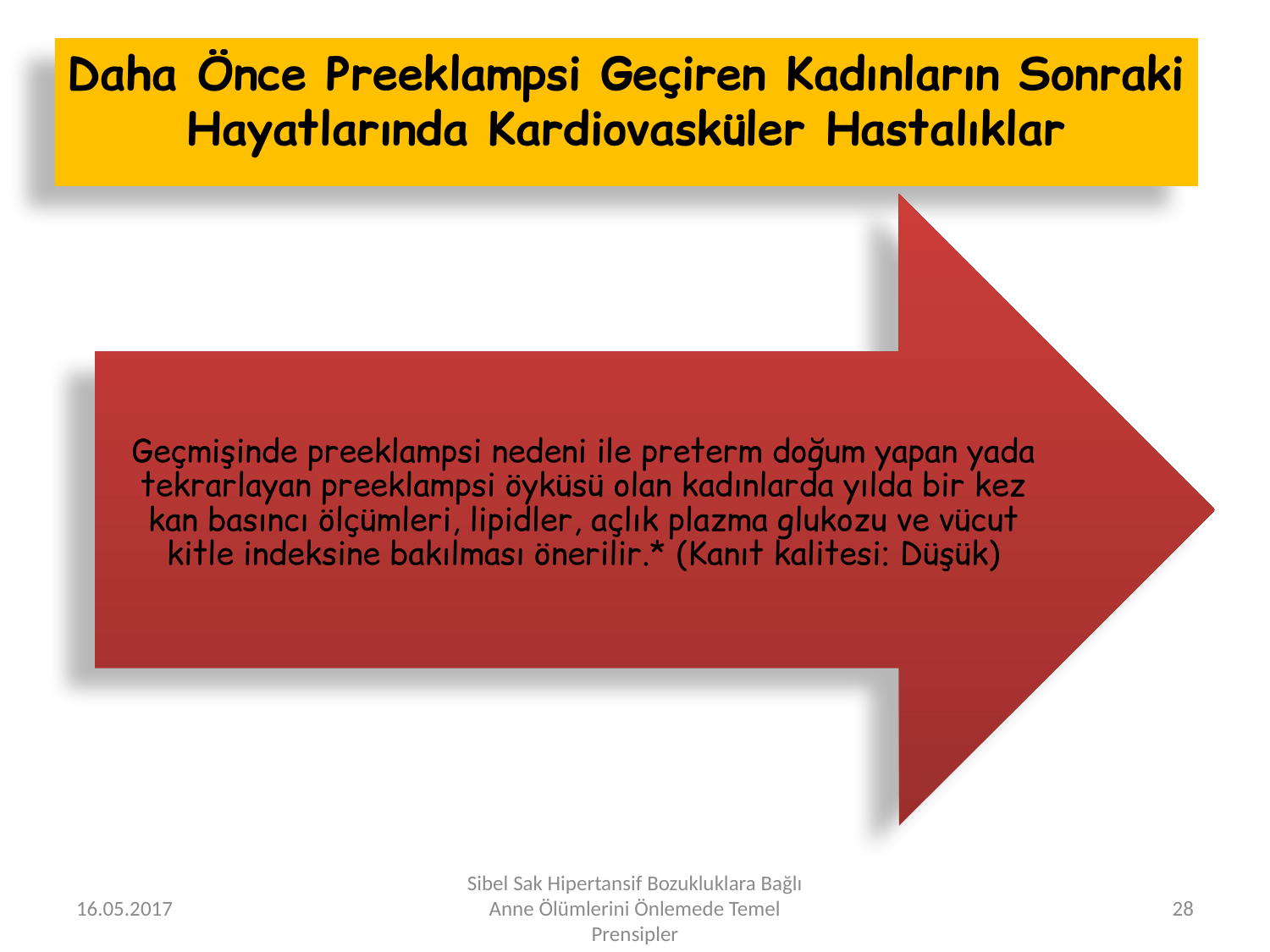

Daha Önce Preeklampsi Geçiren Kadınların Sonraki Hayatlarında Kardiovasküler Hastalıklar
Geçmişinde preeklampsi nedeni ile preterm doğum yapan yada tekrarlayan preeklampsi öyküsü olan kadınlarda yılda bir kez kan basıncı ölçümleri, lipidler, açlık plazma glukozu ve vücut kitle indeksine bakılması önerilir.* (Kanıt kalitesi: Düşük)
16.05.2017
Sibel Sak Hipertansif Bozukluklara Bağlı Anne Ölümlerini Önlemede Temel Prensipler
28